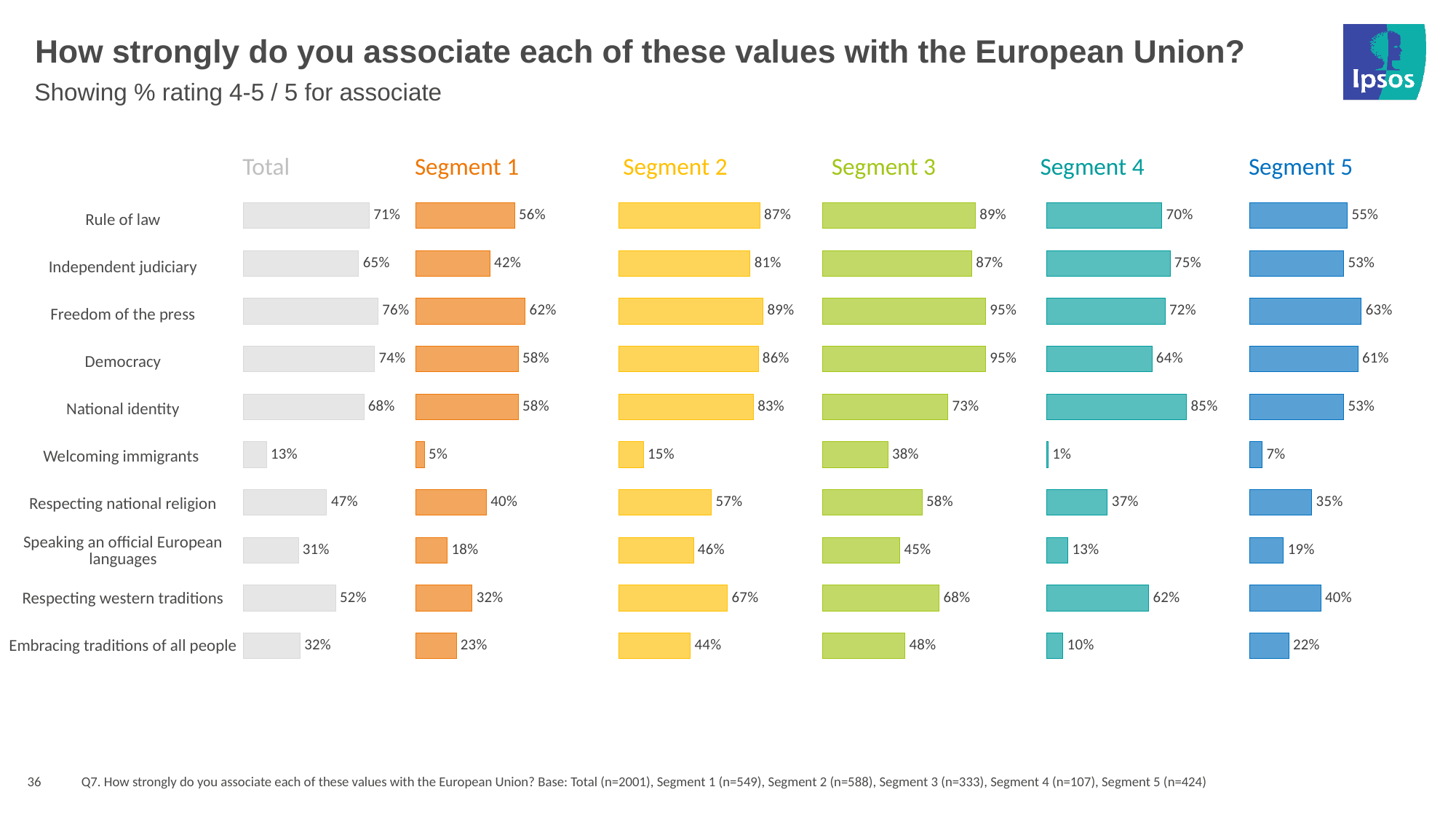

How strongly do you associate each of these values with the European Union?
Showing % rating 4-5 / 5 for associate
Total
Segment 1
Segment 2
Segment 3
Segment 4
Segment 5

### Chart

| Category | Total |
|---|---|
| Flickr | 71.0 |
| Tumblr | 65.0 |
| Quora | 76.0 |
| Pinterest | 74.0 |
| YouTube | 68.0 |
| LinkedIn | 13.0 |
| Snapchat | 47.0 |
| Instagram | 31.0 |
| Twitter | 52.0 |
| Facebook | 32.0 |

### Chart

| Category | Total |
|---|---|
| Flickr | 56.0 |
| Tumblr | 42.0 |
| Quora | 62.0 |
| Pinterest | 58.0 |
| YouTube | 58.0 |
| LinkedIn | 5.0 |
| Snapchat | 40.0 |
| Instagram | 18.0 |
| Twitter | 32.0 |
| Facebook | 23.0 |

### Chart

| Category | Total |
|---|---|
| Flickr | 87.0 |
| Tumblr | 81.0 |
| Quora | 89.0 |
| Pinterest | 86.0 |
| YouTube | 83.0 |
| LinkedIn | 15.0 |
| Snapchat | 57.0 |
| Instagram | 46.0 |
| Twitter | 67.0 |
| Facebook | 44.0 |

### Chart

| Category | Total |
|---|---|
| Flickr | 89.0 |
| Tumblr | 87.0 |
| Quora | 95.0 |
| Pinterest | 95.0 |
| YouTube | 73.0 |
| LinkedIn | 38.0 |
| Snapchat | 58.0 |
| Instagram | 45.0 |
| Twitter | 68.0 |
| Facebook | 48.0 |

### Chart

| Category | Total |
|---|---|
| Flickr | 70.0 |
| Tumblr | 75.0 |
| Quora | 72.0 |
| Pinterest | 64.0 |
| YouTube | 85.0 |
| LinkedIn | 1.0 |
| Snapchat | 37.0 |
| Instagram | 13.0 |
| Twitter | 62.0 |
| Facebook | 10.0 |

### Chart

| Category | Total |
|---|---|
| Flickr | 55.0 |
| Tumblr | 53.0 |
| Quora | 63.0 |
| Pinterest | 61.0 |
| YouTube | 53.0 |
| LinkedIn | 7.0 |
| Snapchat | 35.0 |
| Instagram | 19.0 |
| Twitter | 40.0 |
| Facebook | 22.0 |
| Rule of law |
| --- |
| Independent judiciary |
| Freedom of the press |
| Democracy |
| National identity |
| Welcoming immigrants |
| Respecting national religion |
| Speaking an official European languages |
| Respecting western traditions |
| Embracing traditions of all people |
36
Q7. How strongly do you associate each of these values with the European Union? Base: Total (n=2001), Segment 1 (n=549), Segment 2 (n=588), Segment 3 (n=333), Segment 4 (n=107), Segment 5 (n=424)